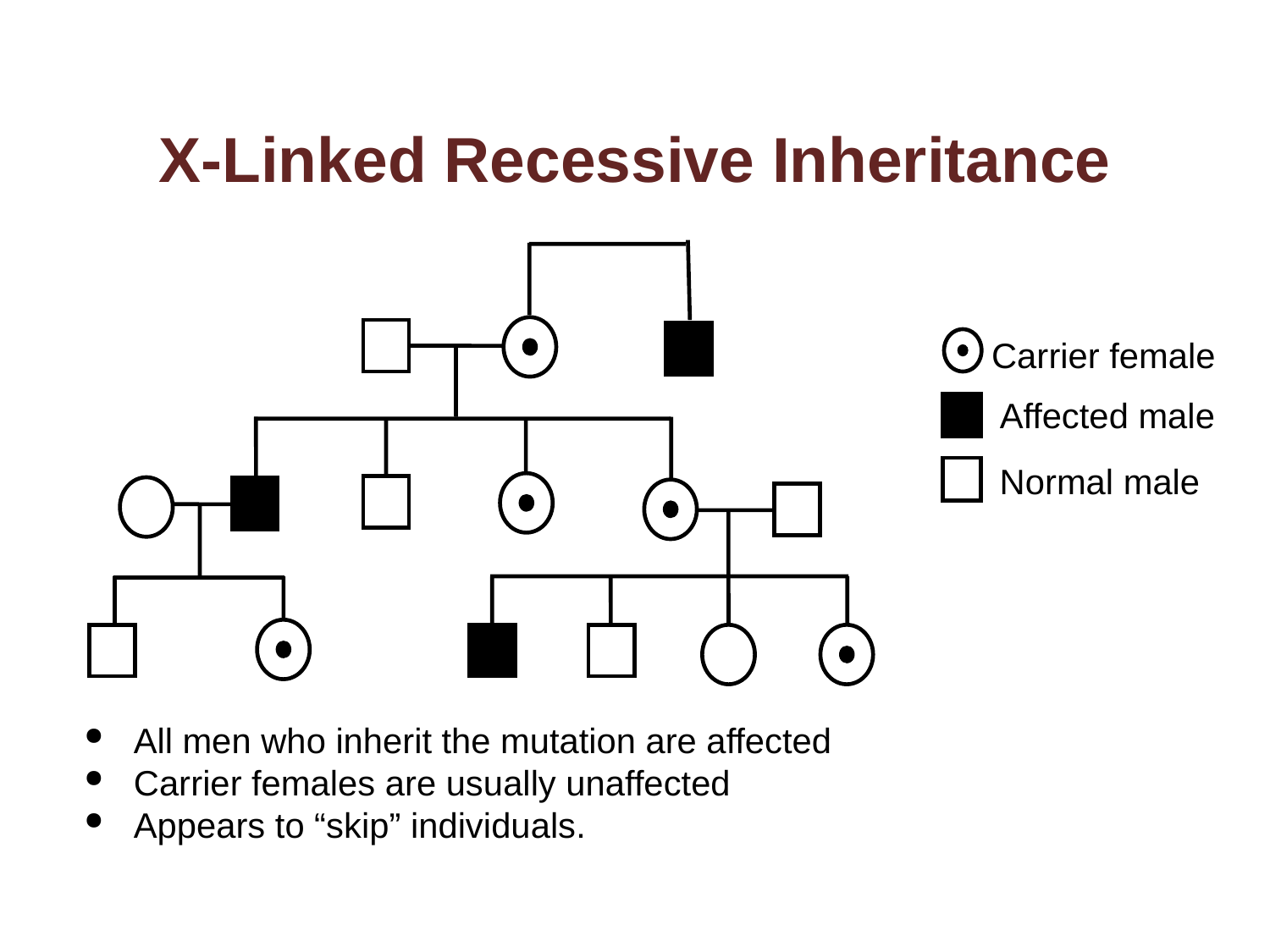

X-Linked Recessive Inheritance

Carrier female

Affected male

Normal male

All men who inherit the mutation are affected
Carrier females are usually unaffected
Appears to “skip” individuals.